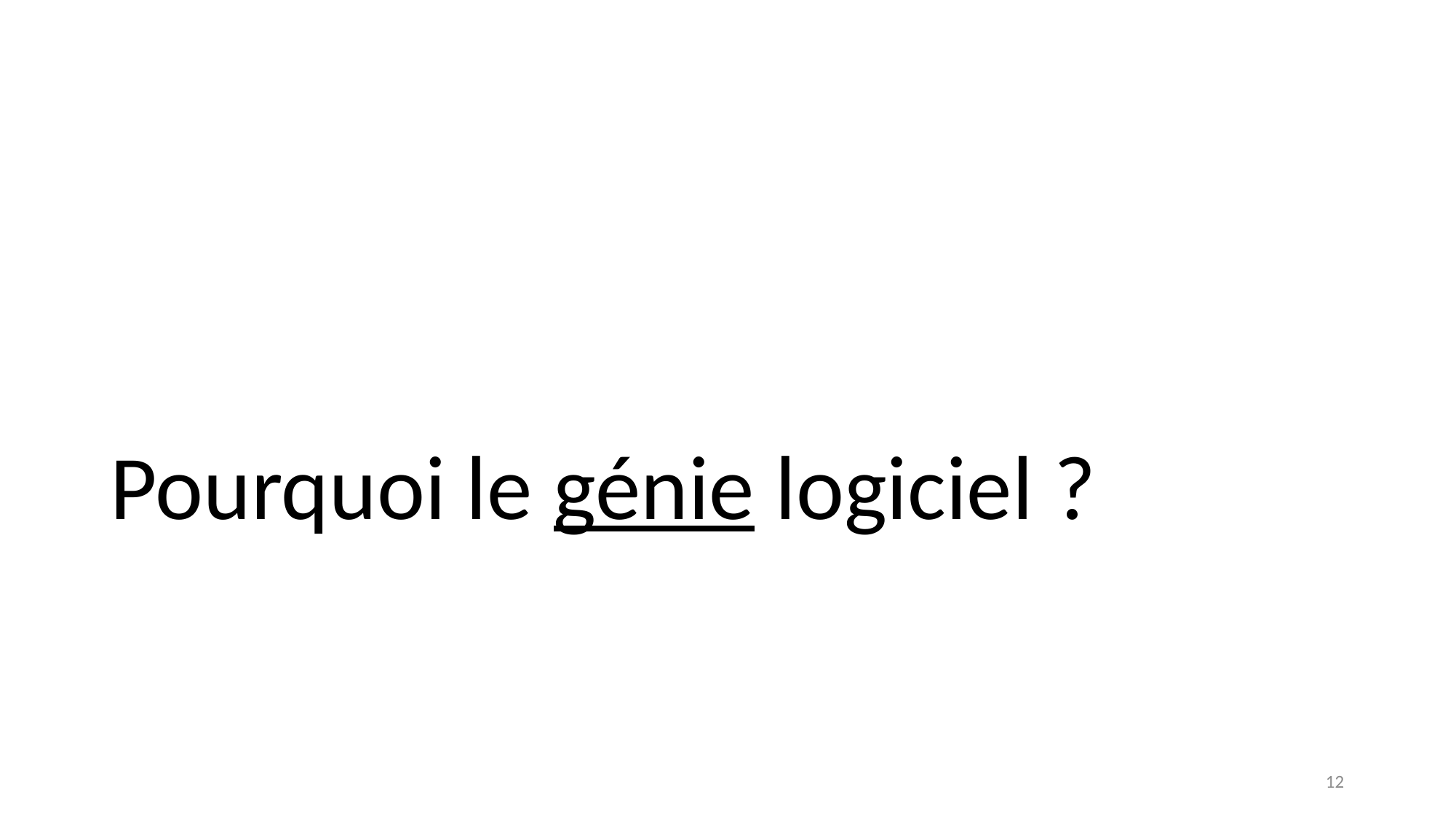

# Pourquoi le génie logiciel ?
12